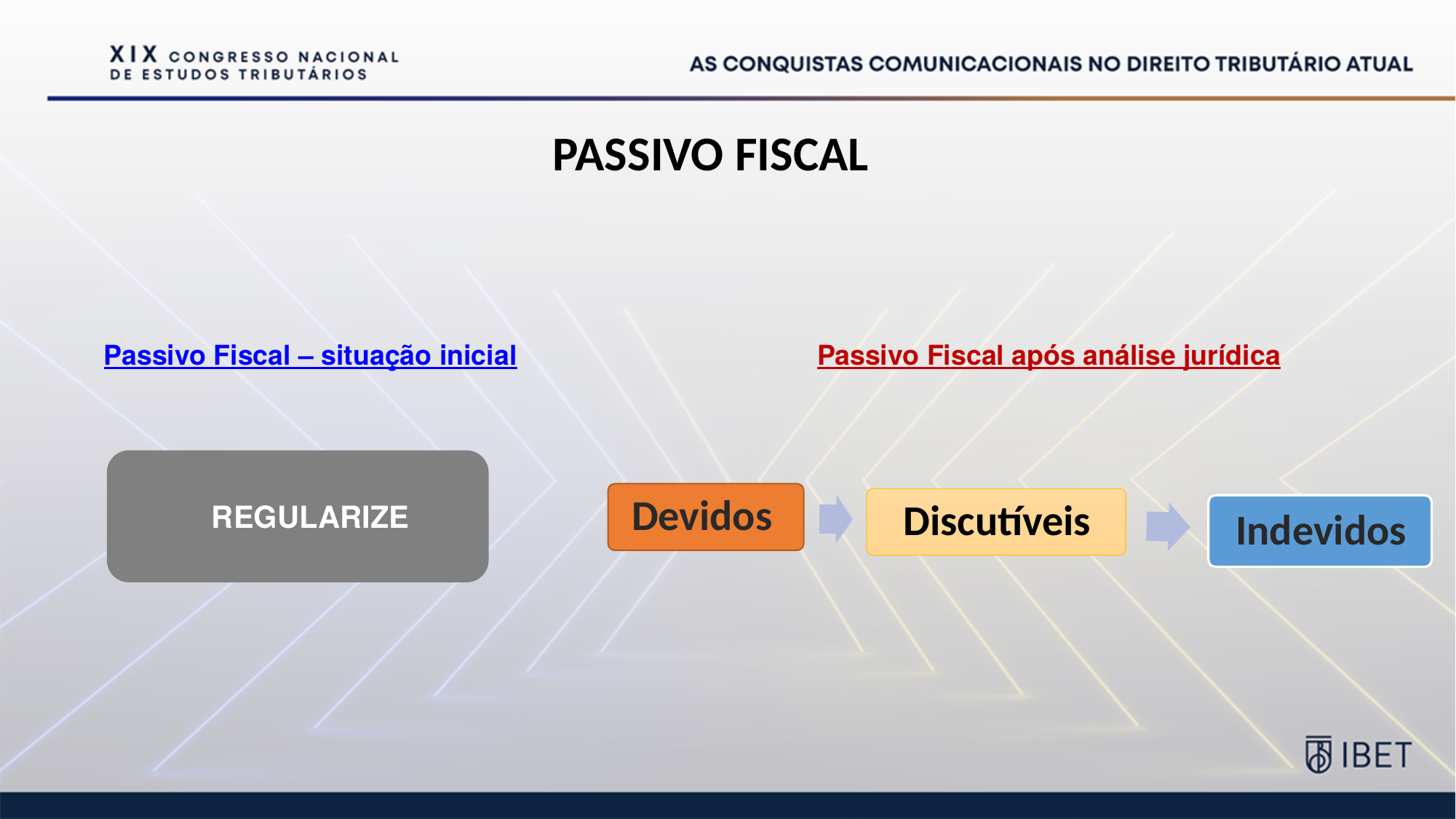

PASSIVO FISCAL

Devidos

Discutíveis

Indevidos
Passivo Fiscal – situação inicial

Passivo Fiscal após análise jurídica

REGULARIZE